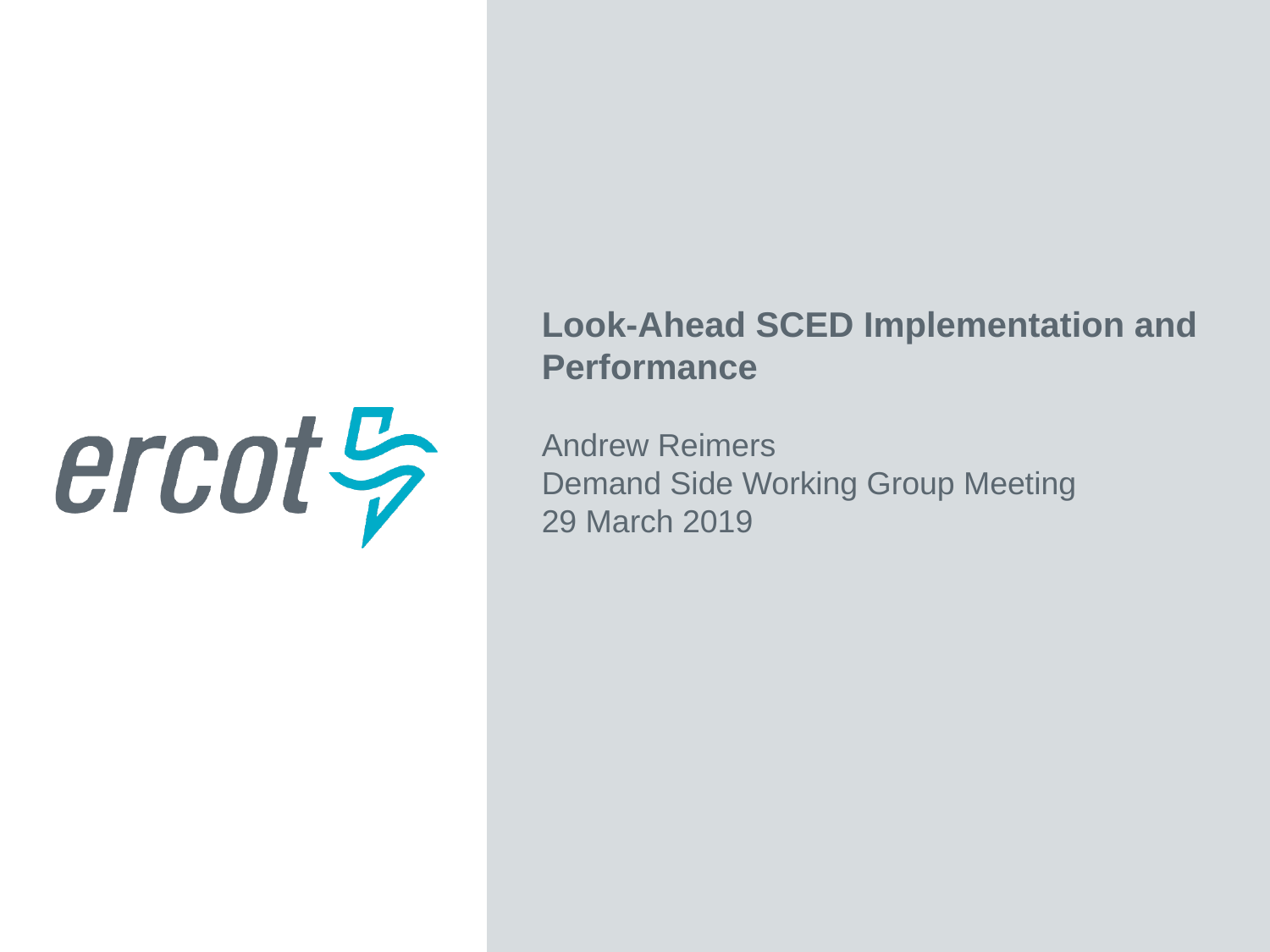

Look-Ahead SCED Implementation and Performance

Andrew Reimers
Demand Side Working Group Meeting
29 March 2019